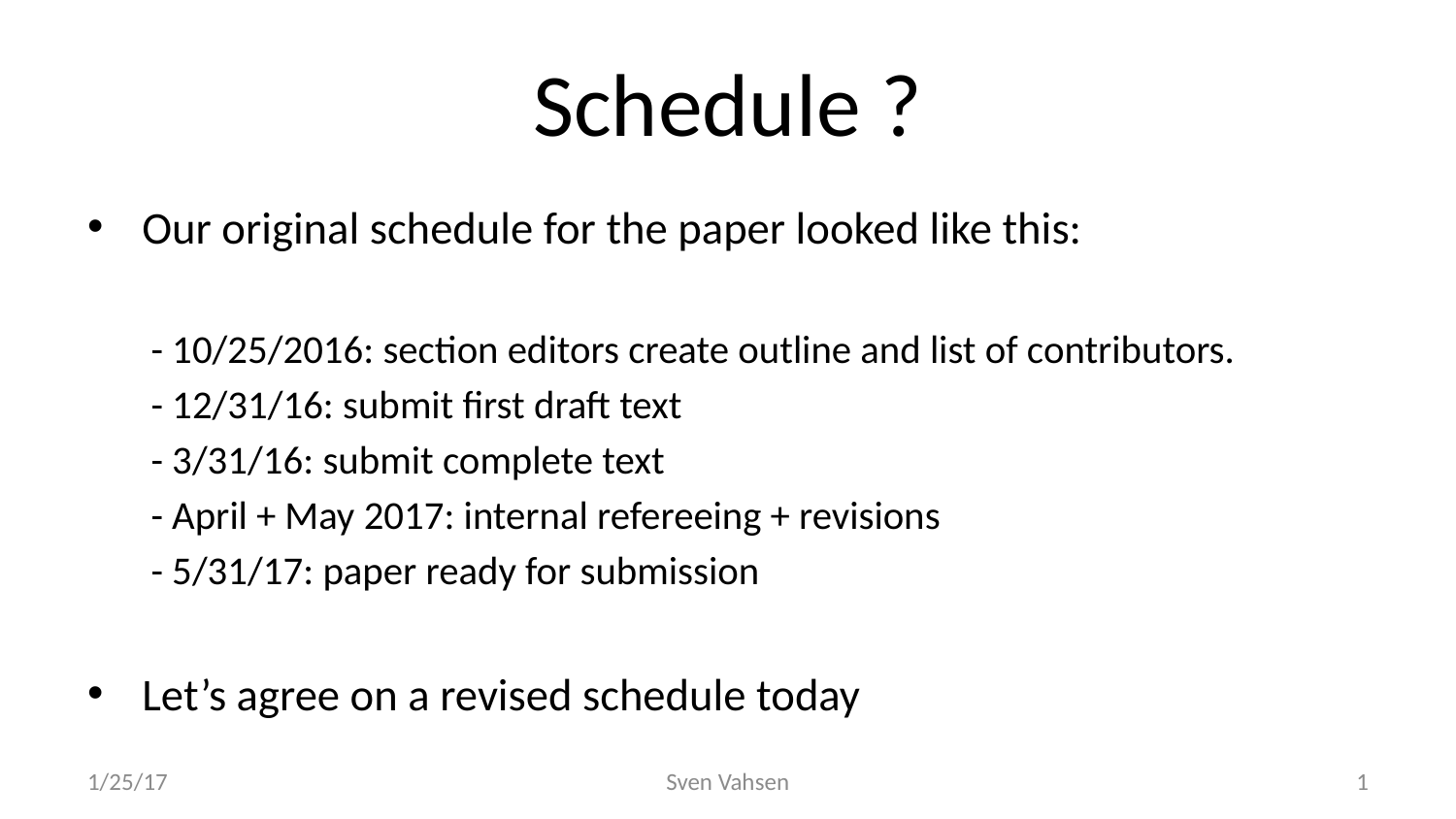

# Schedule ?
Our original schedule for the paper looked like this:

- 10/25/2016: section editors create outline and list of contributors.
- 12/31/16: submit first draft text
- 3/31/16: submit complete text
- April + May 2017: internal refereeing + revisions
- 5/31/17: paper ready for submission

Let’s agree on a revised schedule today
1/25/17
Sven Vahsen
1